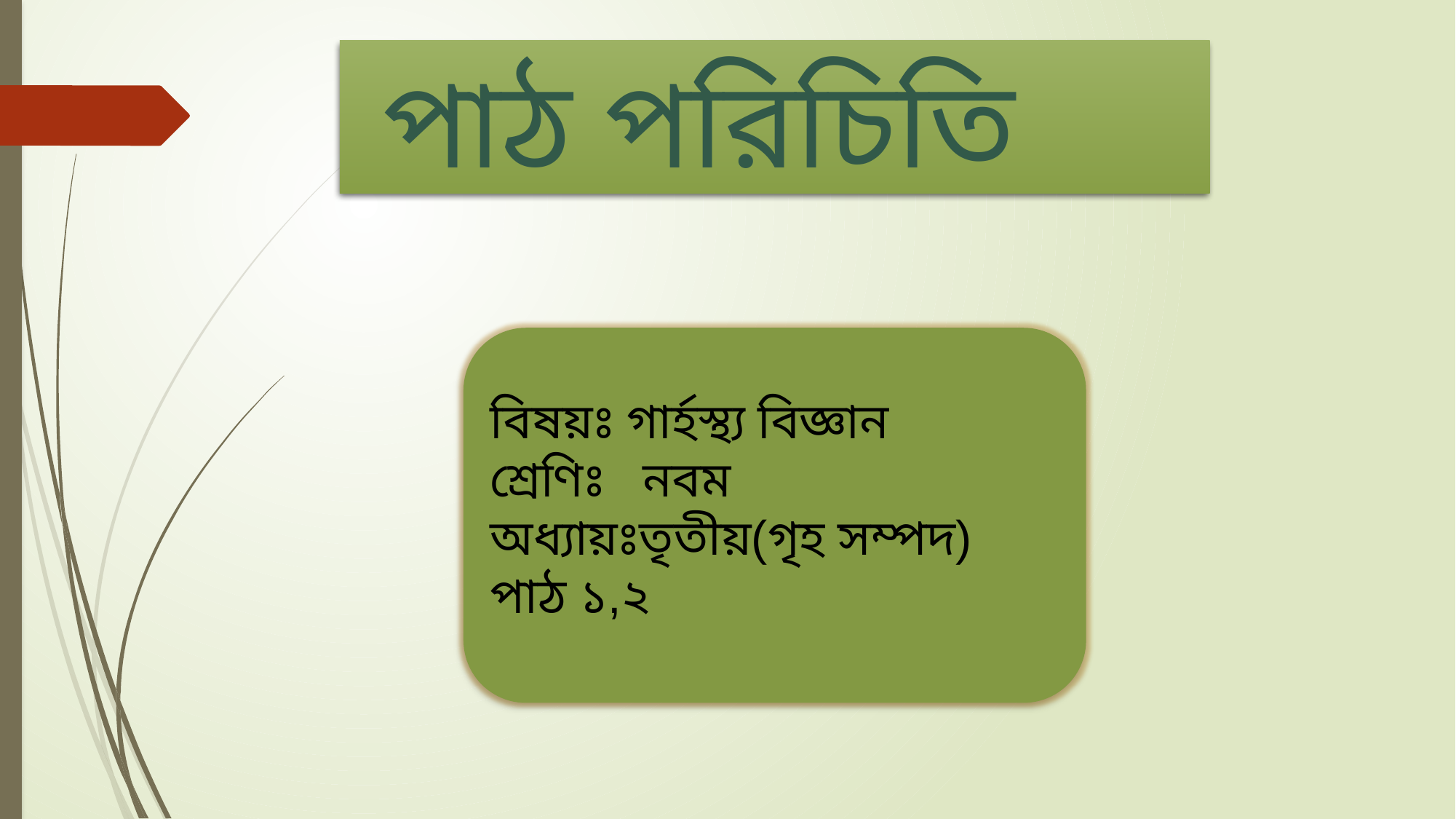

# পাঠ পরিচিতি

বিষয়ঃ গার্হস্থ্য বিজ্ঞান
শ্রেণিঃ   নবম
অধ্যায়ঃতৃতীয়(গৃহ সম্পদ)
পাঠ ১,২